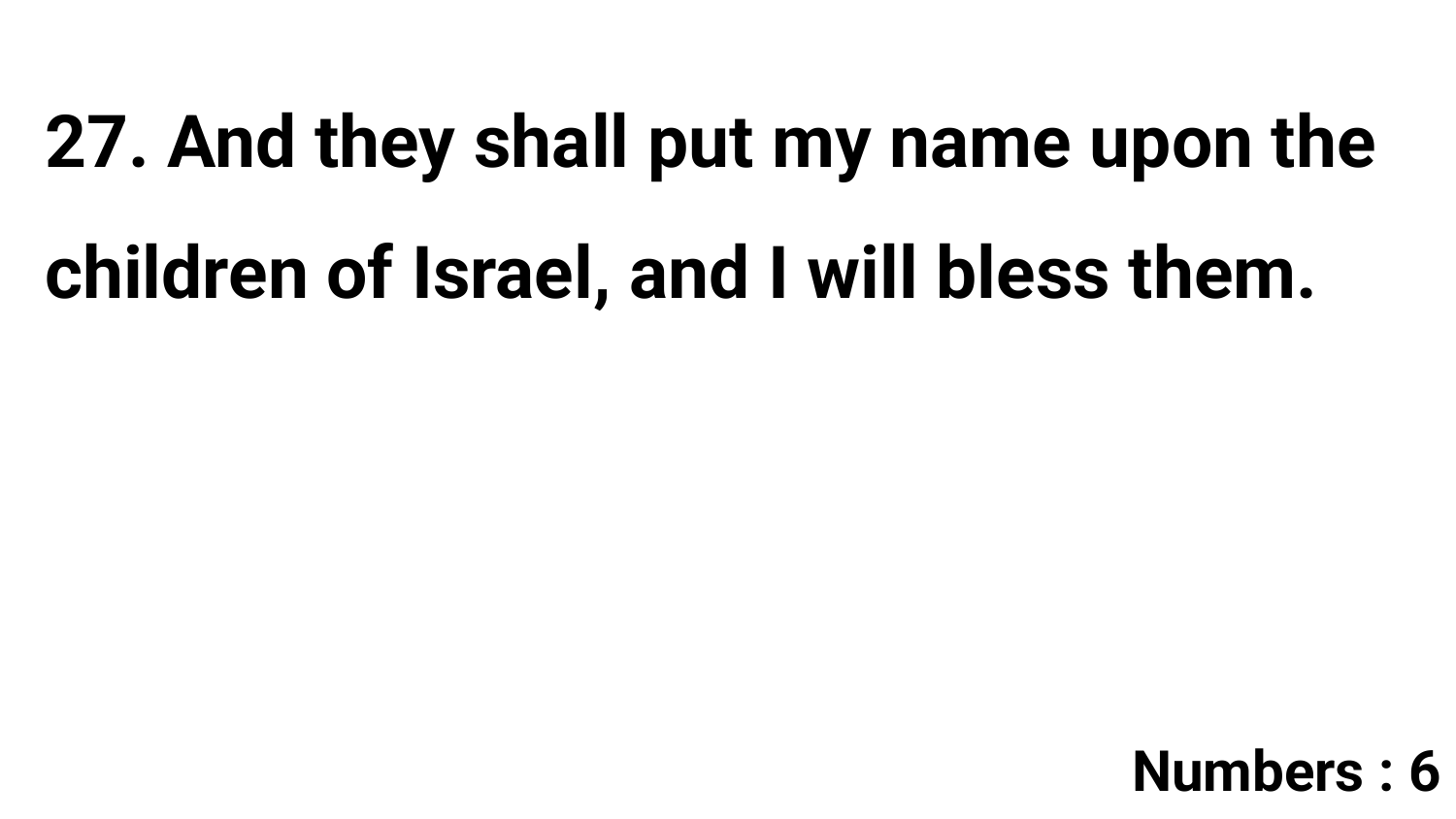

27. And they shall put my name upon the children of Israel, and I will bless them.
Numbers : 6